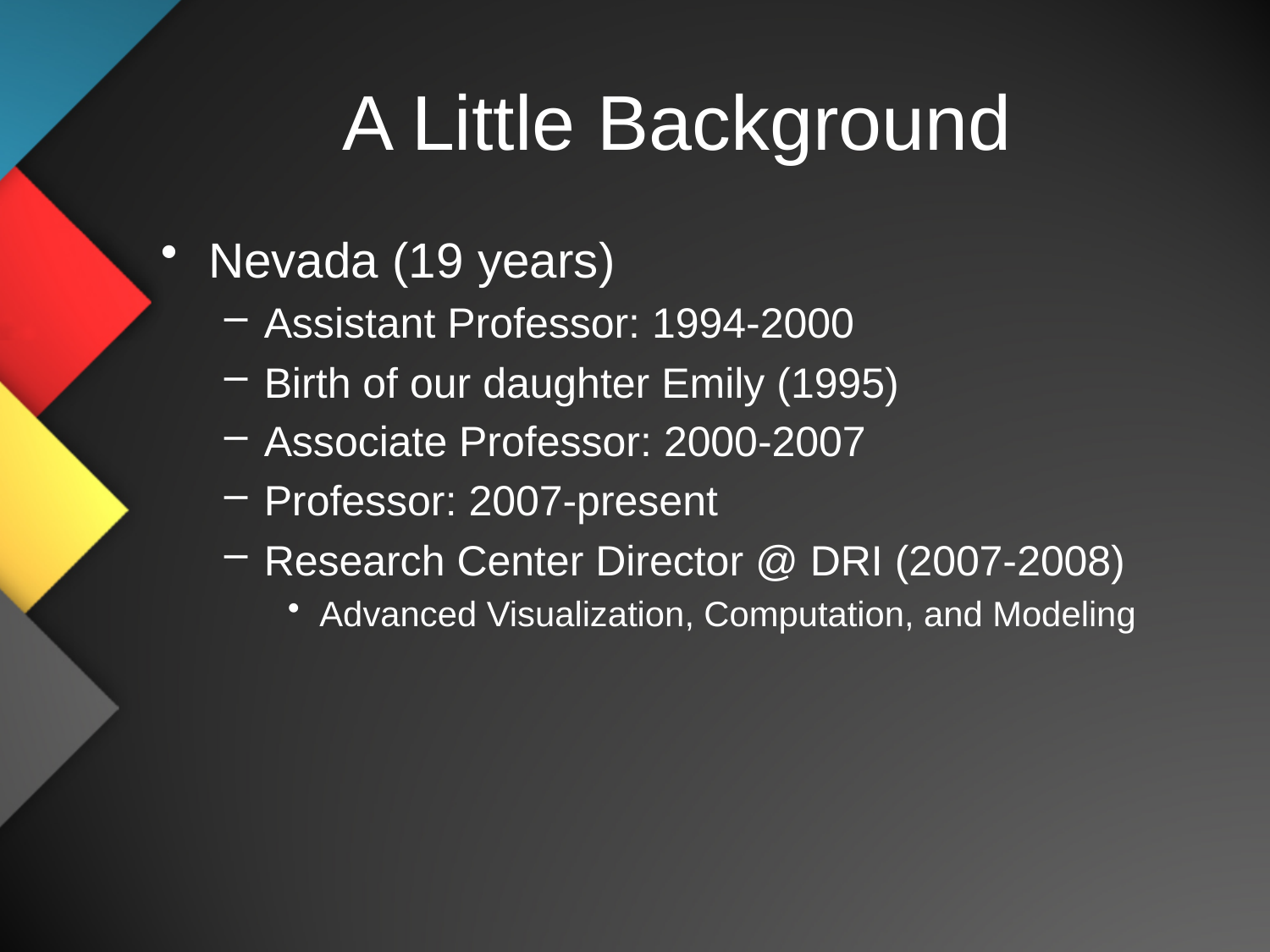

# A Little Background
Nevada (19 years)
Assistant Professor: 1994-2000
Birth of our daughter Emily (1995)
Associate Professor: 2000-2007
Professor: 2007-present
Research Center Director @ DRI (2007-2008)
Advanced Visualization, Computation, and Modeling